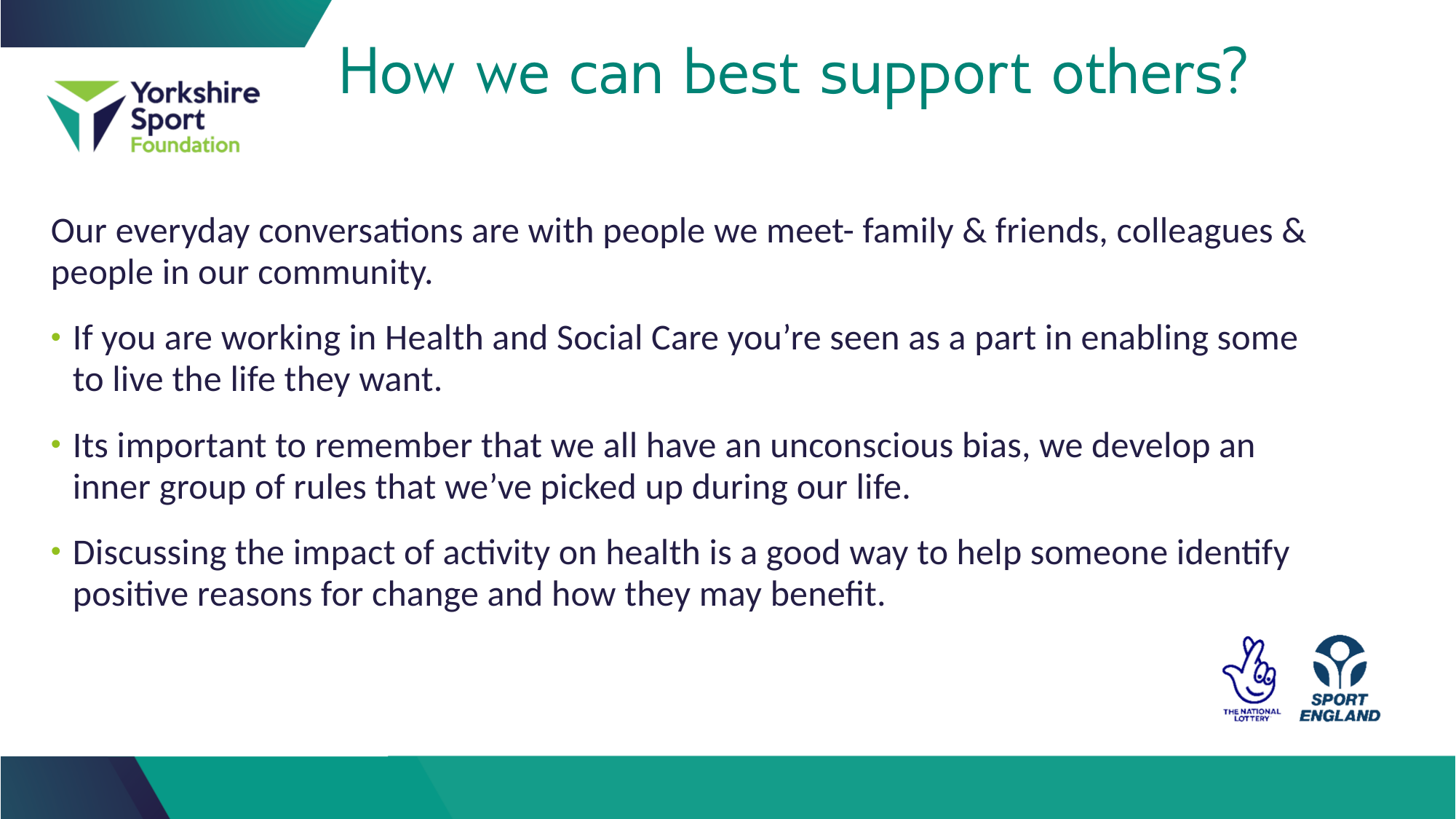

# How we can best support others?
Our everyday conversations are with people we meet- family & friends, colleagues & people in our community.
If you are working in Health and Social Care you’re seen as a part in enabling some to live the life they want.
Its important to remember that we all have an unconscious bias, we develop an inner group of rules that we’ve picked up during our life.
Discussing the impact of activity on health is a good way to help someone identify positive reasons for change and how they may benefit.